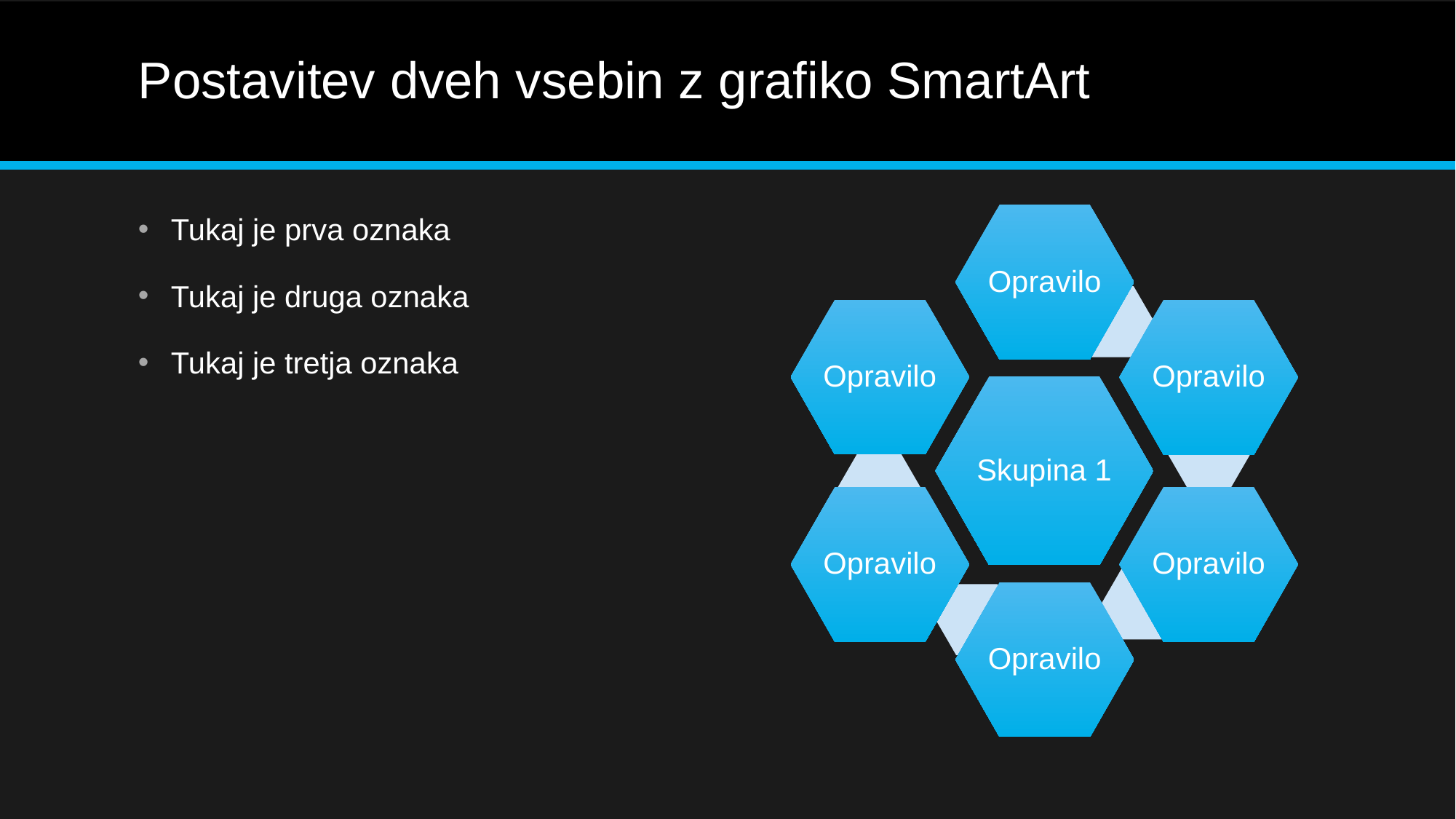

# Postavitev dveh vsebin z grafiko SmartArt
Skupina 1
Opravilo
Opravilo
Opravilo
Opravilo
Opravilo
Opravilo
Tukaj je prva oznaka
Tukaj je druga oznaka
Tukaj je tretja oznaka